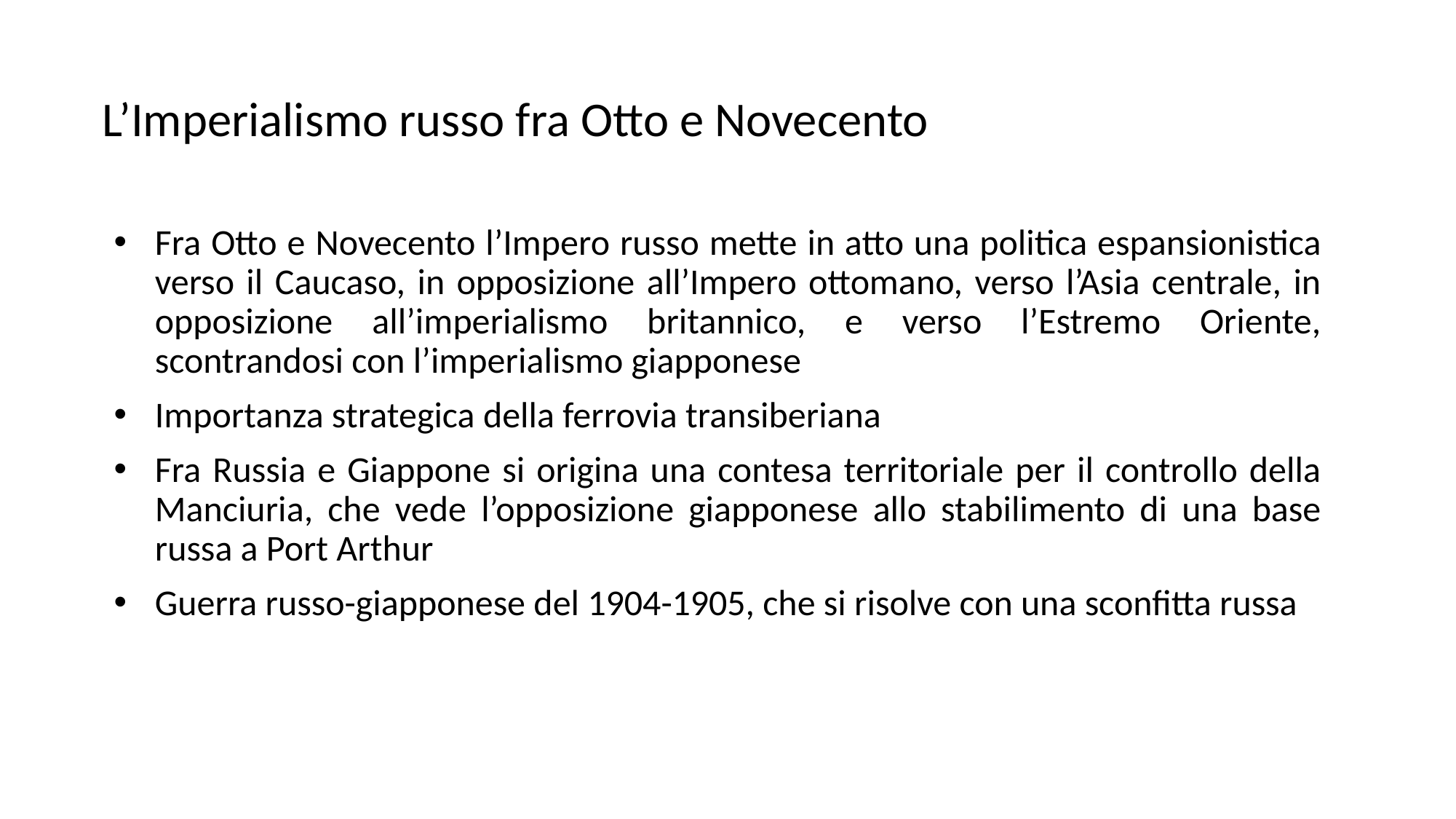

# L’Imperialismo russo fra Otto e Novecento
Fra Otto e Novecento l’Impero russo mette in atto una politica espansionistica verso il Caucaso, in opposizione all’Impero ottomano, verso l’Asia centrale, in opposizione all’imperialismo britannico, e verso l’Estremo Oriente, scontrandosi con l’imperialismo giapponese
Importanza strategica della ferrovia transiberiana
Fra Russia e Giappone si origina una contesa territoriale per il controllo della Manciuria, che vede l’opposizione giapponese allo stabilimento di una base russa a Port Arthur
Guerra russo-giapponese del 1904-1905, che si risolve con una sconfitta russa